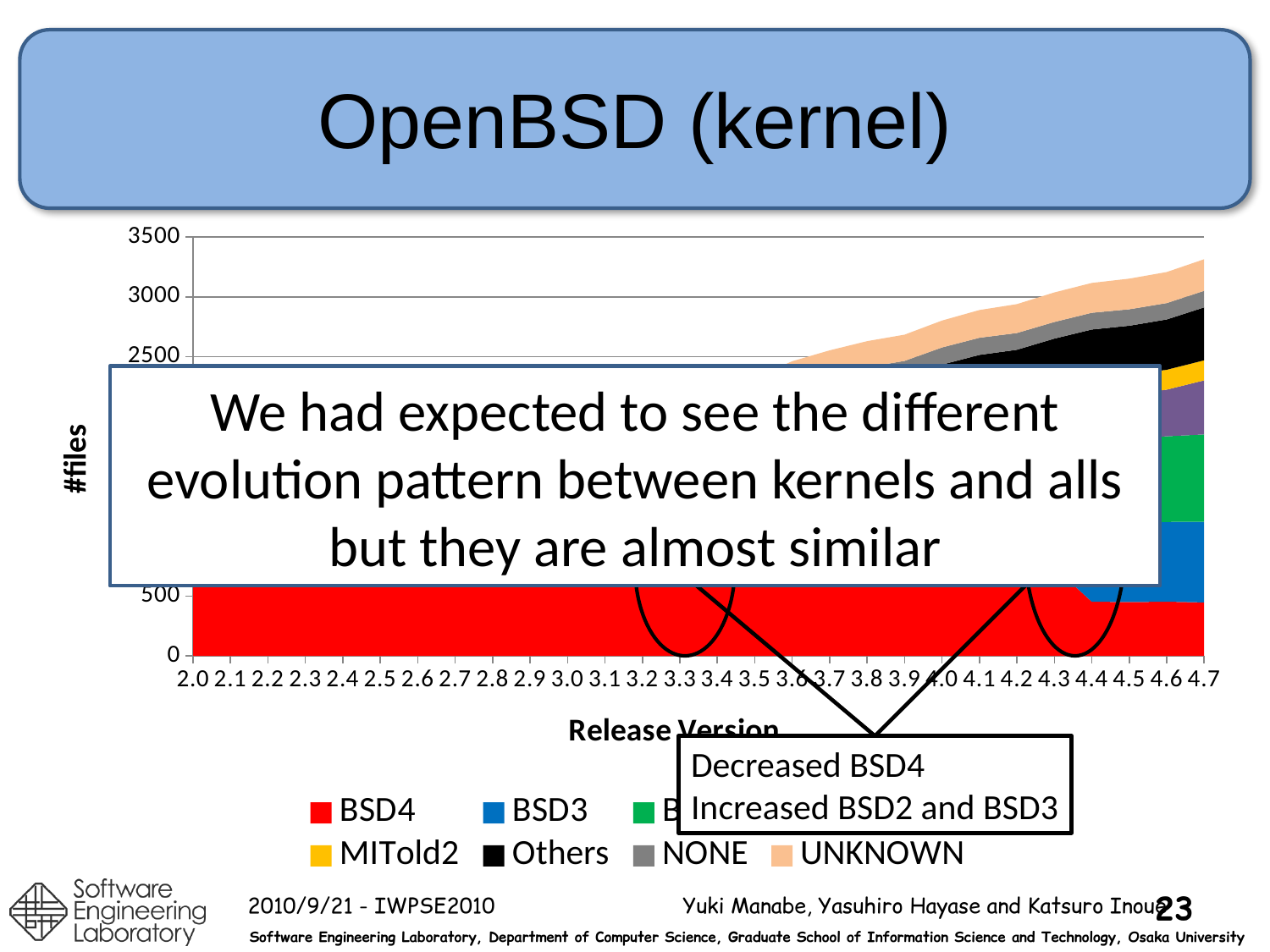

# OpenBSD (kernel)

### Chart

| Category | BSD4 | BSD3 | BSD2 | MITold1 | MITold2 | Others | NONE | UNKNOWN |
|---|---|---|---|---|---|---|---|---|
| 2.0 | 640.0 | 43.0 | 4.0 | 0.0 | 85.0 | 39.0 | 76.0 | 100.0 |
| 2.1 | 749.0 | 47.0 | 3.0 | 0.0 | 98.0 | 47.0 | 91.0 | 125.0 |
| 2.2 | 781.0 | 46.0 | 4.0 | 0.0 | 99.0 | 52.0 | 93.0 | 134.0 |
| 2.3 | 803.0 | 45.0 | 4.0 | 0.0 | 101.0 | 57.0 | 96.0 | 143.0 |
| 2.4 | 855.0 | 52.0 | 5.0 | 0.0 | 104.0 | 68.0 | 108.0 | 181.0 |
| 2.5 | 916.0 | 55.0 | 5.0 | 0.0 | 168.0 | 80.0 | 115.0 | 200.0 |
| 2.6 | 976.0 | 59.0 | 6.0 | 0.0 | 167.0 | 92.0 | 115.0 | 211.0 |
| 2.7 | 1034.0 | 81.0 | 13.0 | 0.0 | 166.0 | 129.0 | 117.0 | 204.0 |
| 2.8 | 1078.0 | 88.0 | 13.0 | 0.0 | 160.0 | 141.0 | 118.0 | 207.0 |
| 2.9 | 1147.0 | 89.0 | 19.0 | 0.0 | 160.0 | 162.0 | 119.0 | 211.0 |
| 3.0 | 1247.0 | 99.0 | 39.0 | 0.0 | 162.0 | 183.0 | 144.0 | 220.0 |
| 3.1 | 1267.0 | 105.0 | 43.0 | 0.0 | 162.0 | 187.0 | 143.0 | 220.0 |
| 3.2 | 1298.0 | 115.0 | 60.0 | 0.0 | 159.0 | 212.0 | 140.0 | 206.0 |
| 3.3 | 1292.0 | 115.0 | 68.0 | 0.0 | 159.0 | 219.0 | 139.0 | 202.0 |
| 3.4 | 661.0 | 606.0 | 230.0 | 7.0 | 159.0 | 246.0 | 138.0 | 166.0 |
| 3.5 | 696.0 | 613.0 | 257.0 | 8.0 | 166.0 | 266.0 | 138.0 | 179.0 |
| 3.6 | 696.0 | 626.0 | 332.0 | 22.0 | 166.0 | 293.0 | 141.0 | 186.0 |
| 3.7 | 714.0 | 623.0 | 354.0 | 60.0 | 166.0 | 312.0 | 137.0 | 187.0 |
| 3.8 | 710.0 | 626.0 | 370.0 | 82.0 | 168.0 | 317.0 | 139.0 | 218.0 |
| 3.9 | 698.0 | 629.0 | 375.0 | 134.0 | 168.0 | 323.0 | 138.0 | 219.0 |
| 4.0 | 724.0 | 628.0 | 392.0 | 186.0 | 169.0 | 335.0 | 143.0 | 225.0 |
| 4.1 | 748.0 | 634.0 | 402.0 | 212.0 | 169.0 | 350.0 | 143.0 | 232.0 |
| 4.2 | 742.0 | 651.0 | 400.0 | 247.0 | 167.0 | 351.0 | 140.0 | 241.0 |
| 4.3 | 739.0 | 654.0 | 402.0 | 281.0 | 167.0 | 408.0 | 139.0 | 247.0 |
| 4.4 | 453.0 | 662.0 | 702.0 | 337.0 | 167.0 | 406.0 | 140.0 | 249.0 |
| 4.5 | 450.0 | 657.0 | 711.0 | 364.0 | 166.0 | 411.0 | 137.0 | 256.0 |
| 4.6 | 453.0 | 667.0 | 715.0 | 390.0 | 166.0 | 420.0 | 137.0 | 259.0 |
| 4.7 | 447.0 | 674.0 | 730.0 | 451.0 | 168.0 | 442.0 | 138.0 | 264.0 |
We had expected to see the different evolution pattern between kernels and alls but they are almost similar

Decreased BSD4
Increased BSD2 and BSD3
23
2010/9/21 - IWPSE2010
Yuki Manabe, Yasuhiro Hayase and Katsuro Inoue